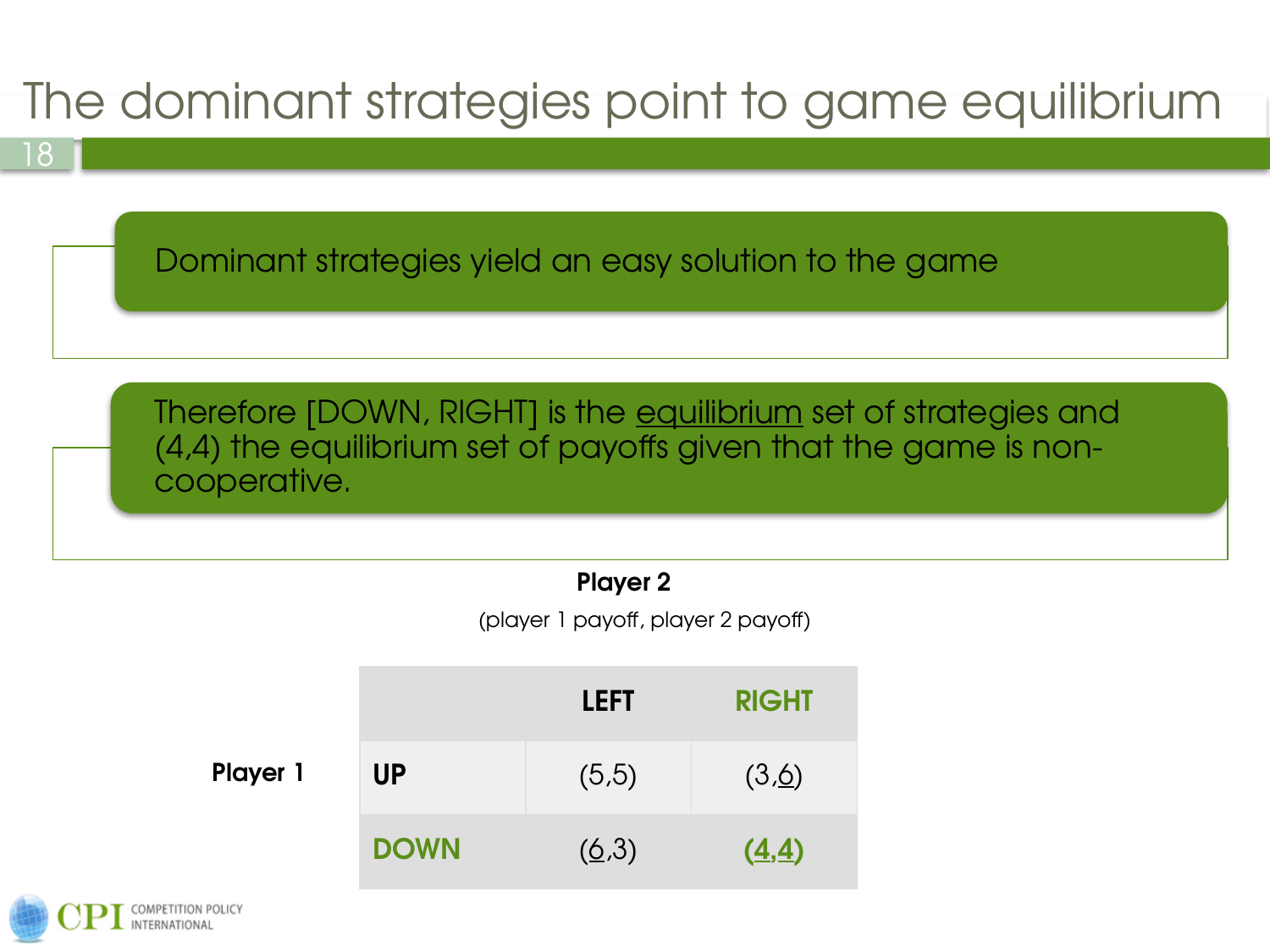

# The dominant strategies point to game equilibrium
Dominant strategies yield an easy solution to the game
Therefore [DOWN, RIGHT] is the equilibrium set of strategies and (4,4) the equilibrium set of payoffs given that the game is non-cooperative.
Player 2
(player 1 payoff, player 2 payoff)

|  | LEFT | RIGHT |
| --- | --- | --- |
| UP | (5,5) | (3,6) |
| DOWN | (6,3) | (4,4) |
Player 1